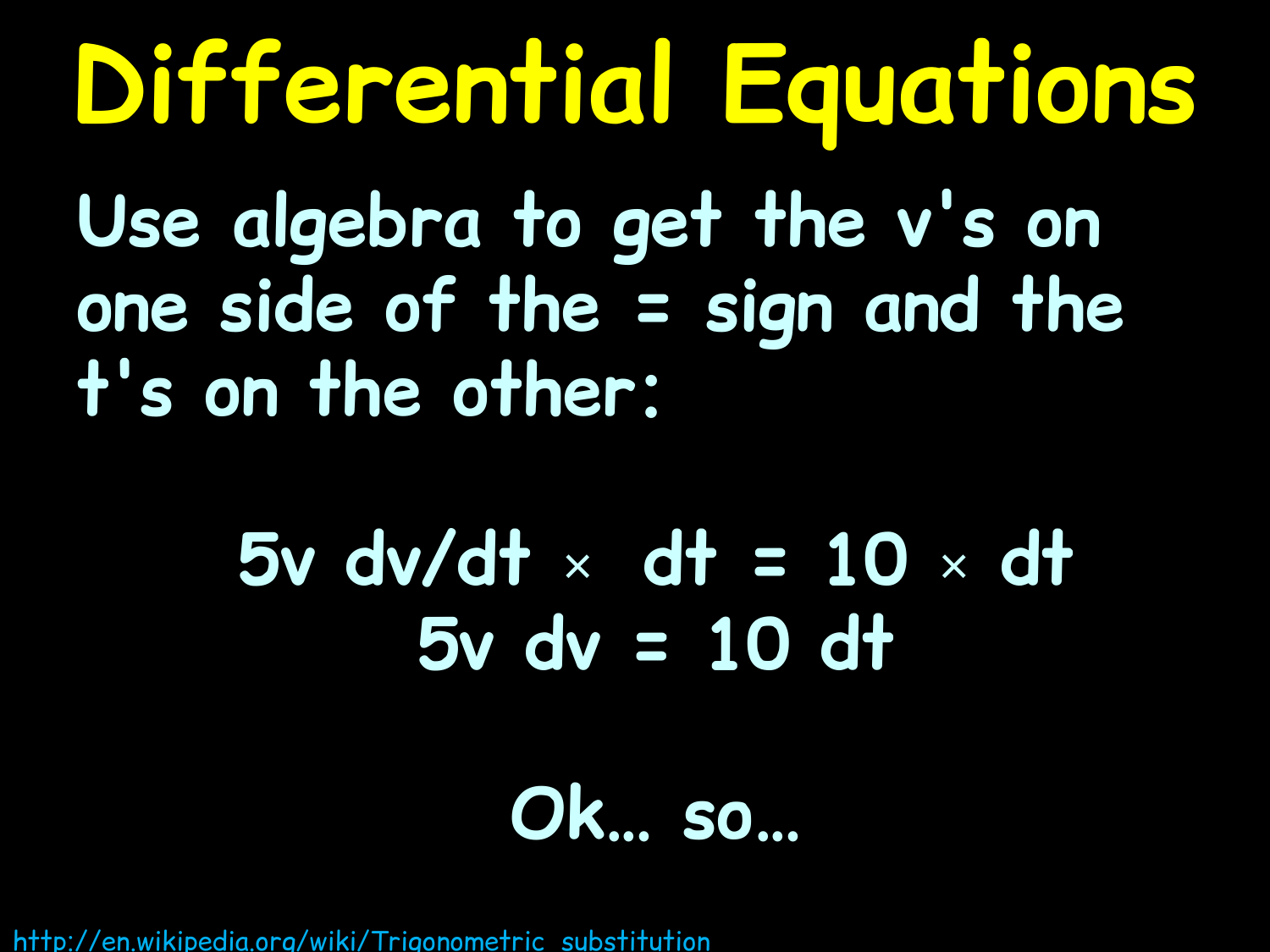

# Differential Equations
Use algebra to get the v's on one side of the = sign and the
t's on the other:

5v dv/dt ×  dt = 10 × dt
5v dv = 10 dt

Ok… so…

http://en.wikipedia.org/wiki/Trigonometric_substitution